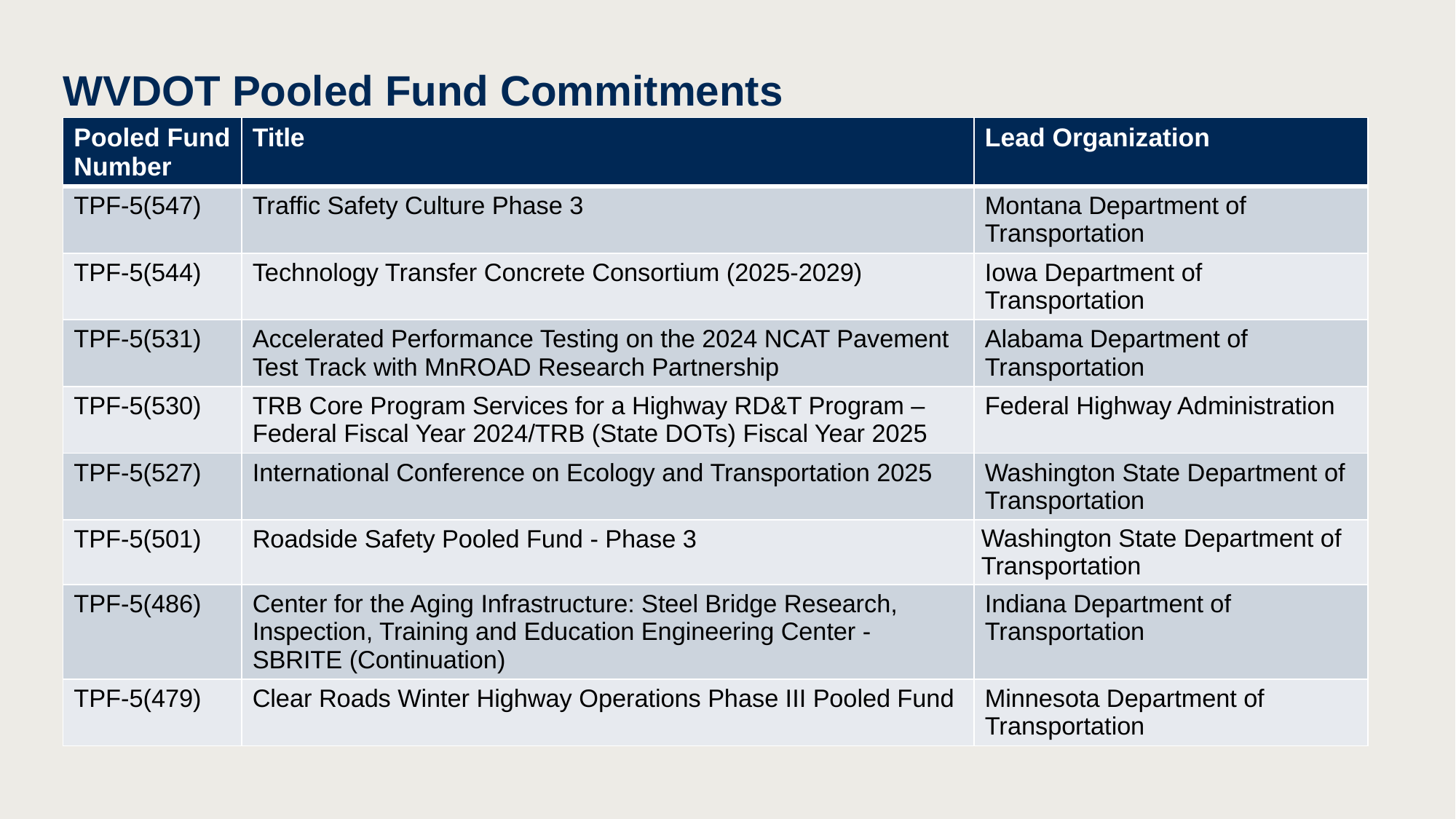

# WVDOT Pooled Fund Commitments
| Pooled Fund Number | Title | Lead Organization |
| --- | --- | --- |
| TPF-5(547) | Traffic Safety Culture Phase 3 | Montana Department of Transportation |
| TPF-5(544) | Technology Transfer Concrete Consortium (2025-2029) | Iowa Department of Transportation |
| TPF-5(531) | Accelerated Performance Testing on the 2024 NCAT Pavement Test Track with MnROAD Research Partnership | Alabama Department of Transportation |
| TPF-5(530) | TRB Core Program Services for a Highway RD&T Program – Federal Fiscal Year 2024/TRB (State DOTs) Fiscal Year 2025 | Federal Highway Administration |
| TPF-5(527) | International Conference on Ecology and Transportation 2025 | Washington State Department of Transportation |
| TPF-5(501) | Roadside Safety Pooled Fund - Phase 3 | Washington State Department of Transportation |
| TPF-5(486) | Center for the Aging Infrastructure: Steel Bridge Research, Inspection, Training and Education Engineering Center - SBRITE (Continuation) | Indiana Department of Transportation |
| TPF-5(479) | Clear Roads Winter Highway Operations Phase III Pooled Fund | Minnesota Department of Transportation |